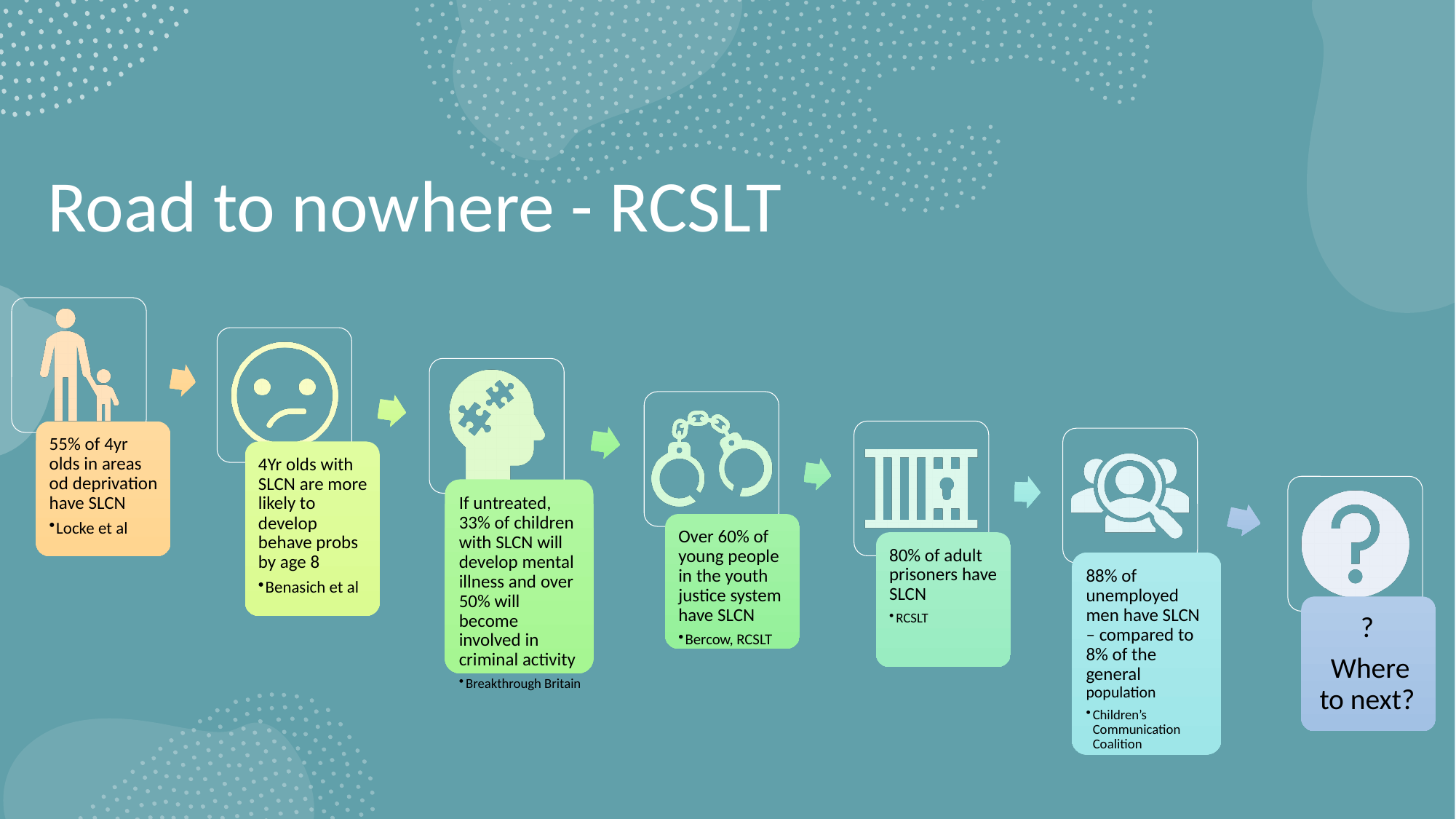

Road to nowhere - RCSLT
55% of 4yr olds in areas od deprivation have SLCN
Locke et al

4Yr olds with SLCN are more likely to develop behave probs by age 8
Benasich et al

If untreated, 33% of children with SLCN will develop mental illness and over 50% will become involved in criminal activity
Breakthrough Britain

Over 60% of young people in the youth justice system have SLCN
Bercow, RCSLT

80% of adult prisoners have SLCN
RCSLT

88% of unemployed men have SLCN – compared to 8% of the general population
Children’s Communication Coalition

?
Where to next?